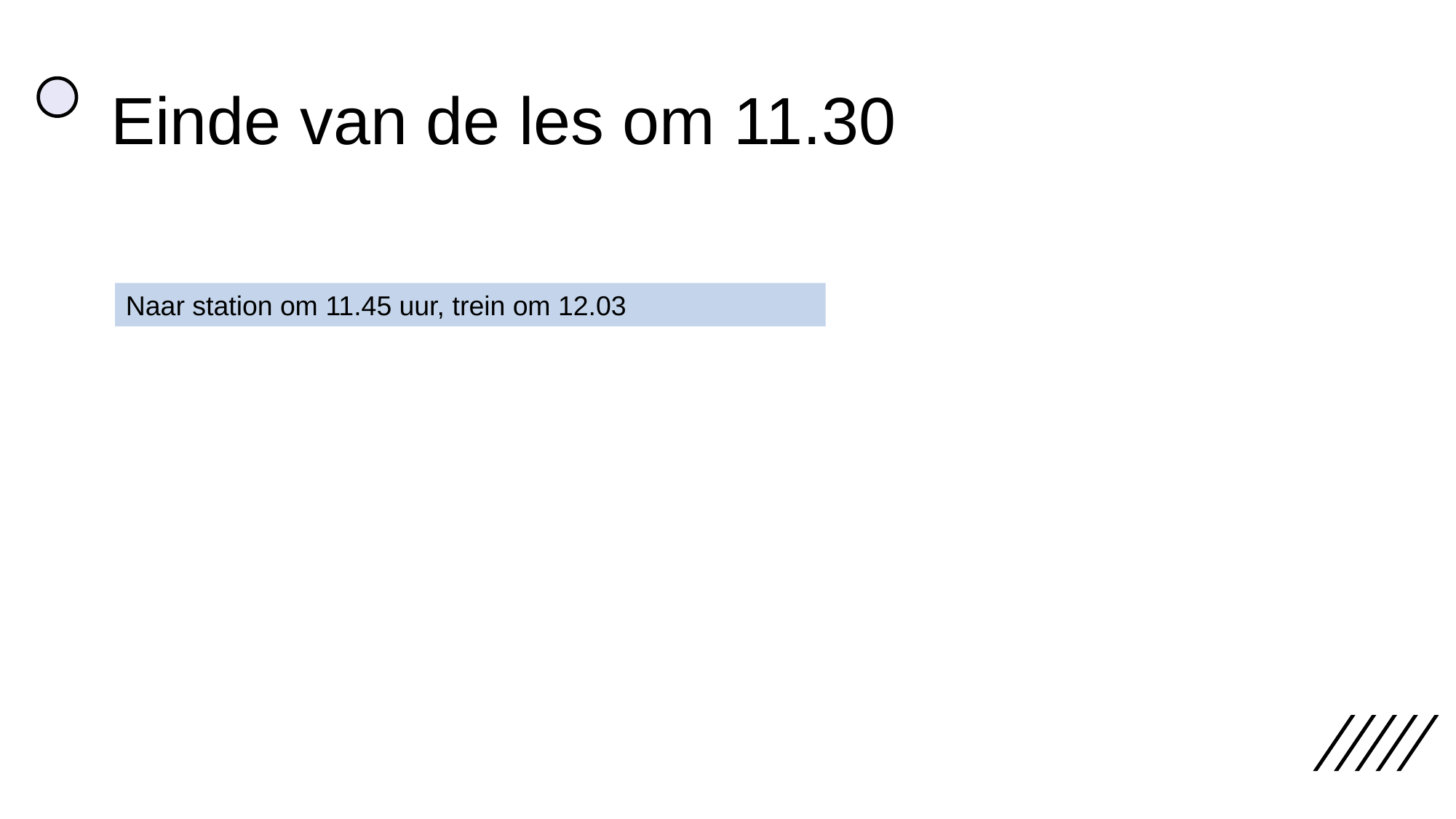

# Einde van de les om 11.30
Naar station om 11.45 uur, trein om 12.03